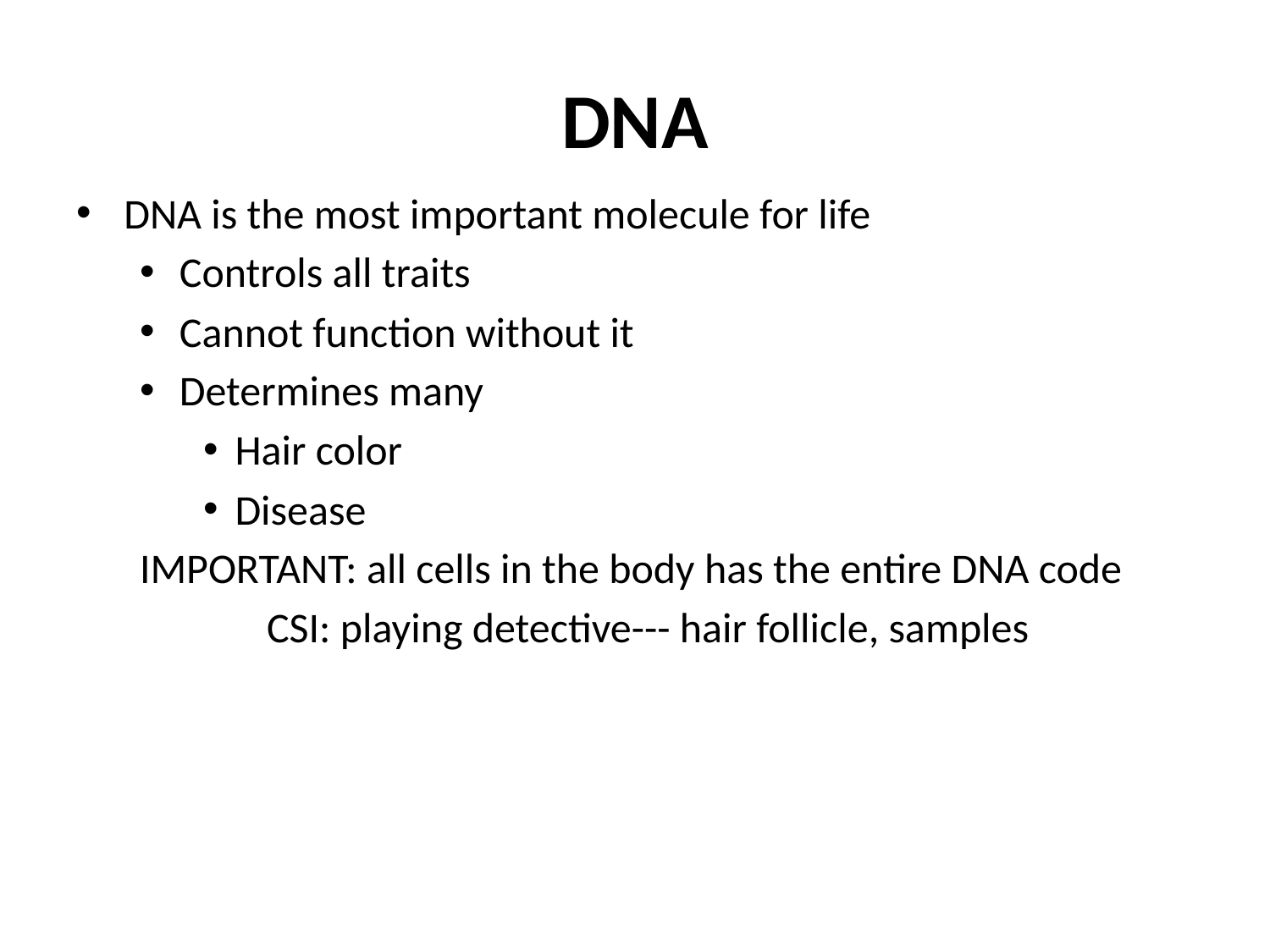

# DNA
DNA is the most important molecule for life
Controls all traits
Cannot function without it
Determines many
Hair color
Disease
IMPORTANT: all cells in the body has the entire DNA code
	CSI: playing detective--- hair follicle, samples